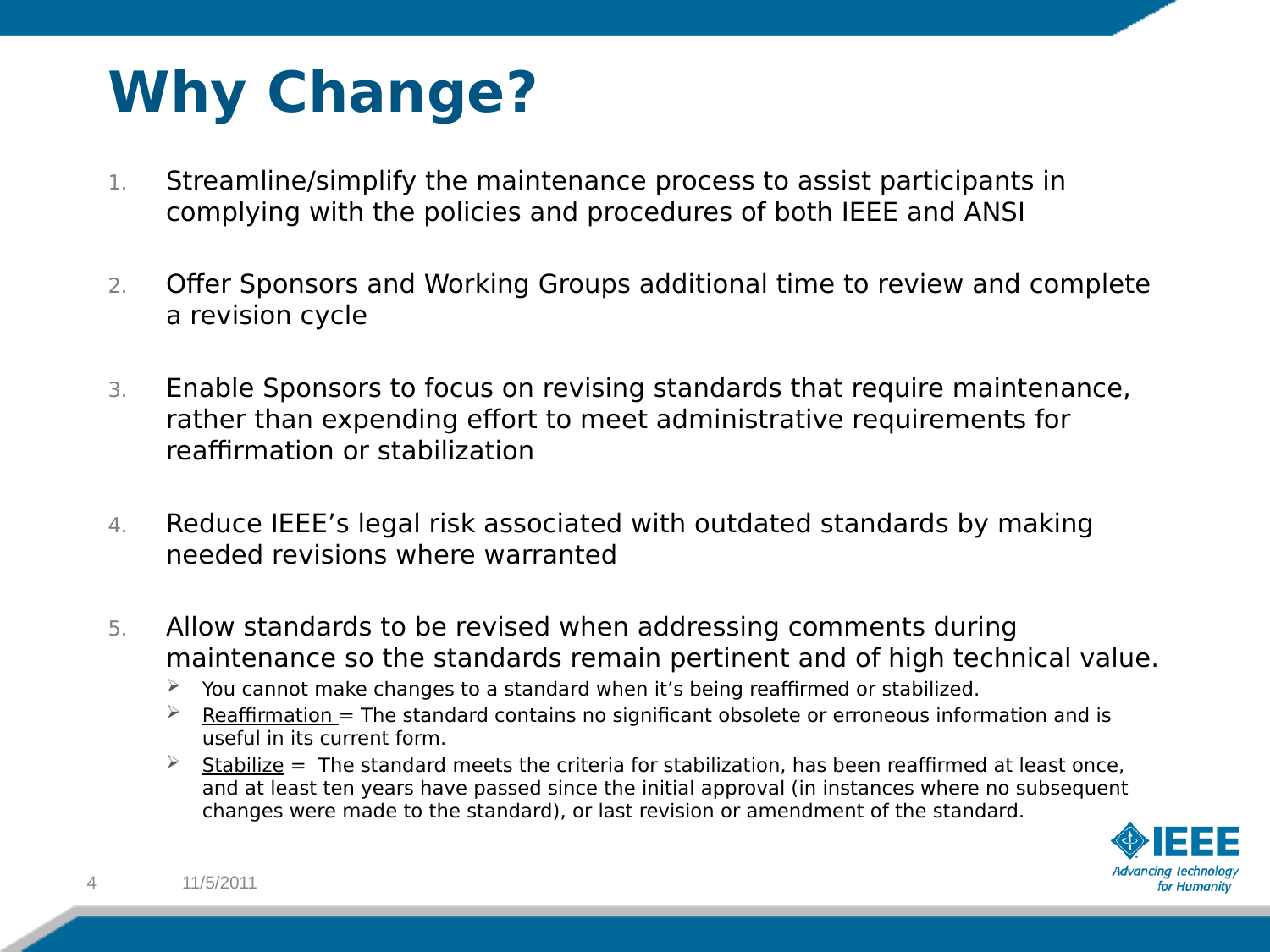

# Why Change?
Streamline/simplify the maintenance process to assist participants in complying with the policies and procedures of both IEEE and ANSI

Offer Sponsors and Working Groups additional time to review and complete a revision cycle

Enable Sponsors to focus on revising standards that require maintenance, rather than expending effort to meet administrative requirements for reaffirmation or stabilization

Reduce IEEE’s legal risk associated with outdated standards by making needed revisions where warranted

Allow standards to be revised when addressing comments during maintenance so the standards remain pertinent and of high technical value.
You cannot make changes to a standard when it’s being reaffirmed or stabilized.
Reaffirmation = The standard contains no significant obsolete or erroneous information and is useful in its current form.
Stabilize =  The standard meets the criteria for stabilization, has been reaffirmed at least once, and at least ten years have passed since the initial approval (in instances where no subsequent changes were made to the standard), or last revision or amendment of the standard.
4
11/5/2011